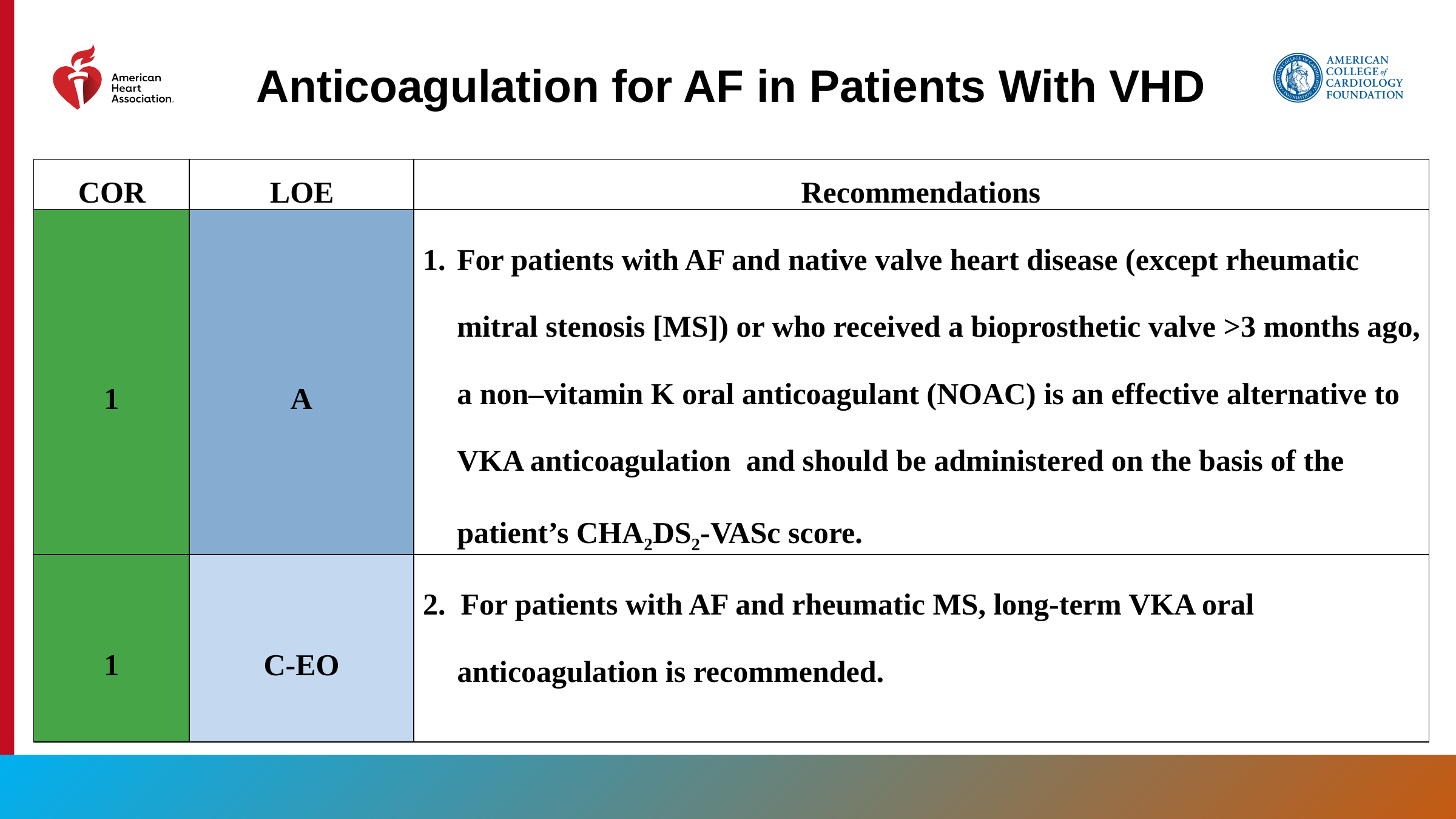

# Anticoagulation for AF in Patients With VHD
| COR | LOE | Recommendations |
| --- | --- | --- |
| 1 | A | For patients with AF and native valve heart disease (except rheumatic mitral stenosis [MS]) or who received a bioprosthetic valve >3 months ago, a non–vitamin K oral anticoagulant (NOAC) is an effective alternative to VKA anticoagulation and should be administered on the basis of the patient’s CHA2DS2-VASc score. |
| 1 | C-EO | 2. For patients with AF and rheumatic MS, long-term VKA oral anticoagulation is recommended. |
33